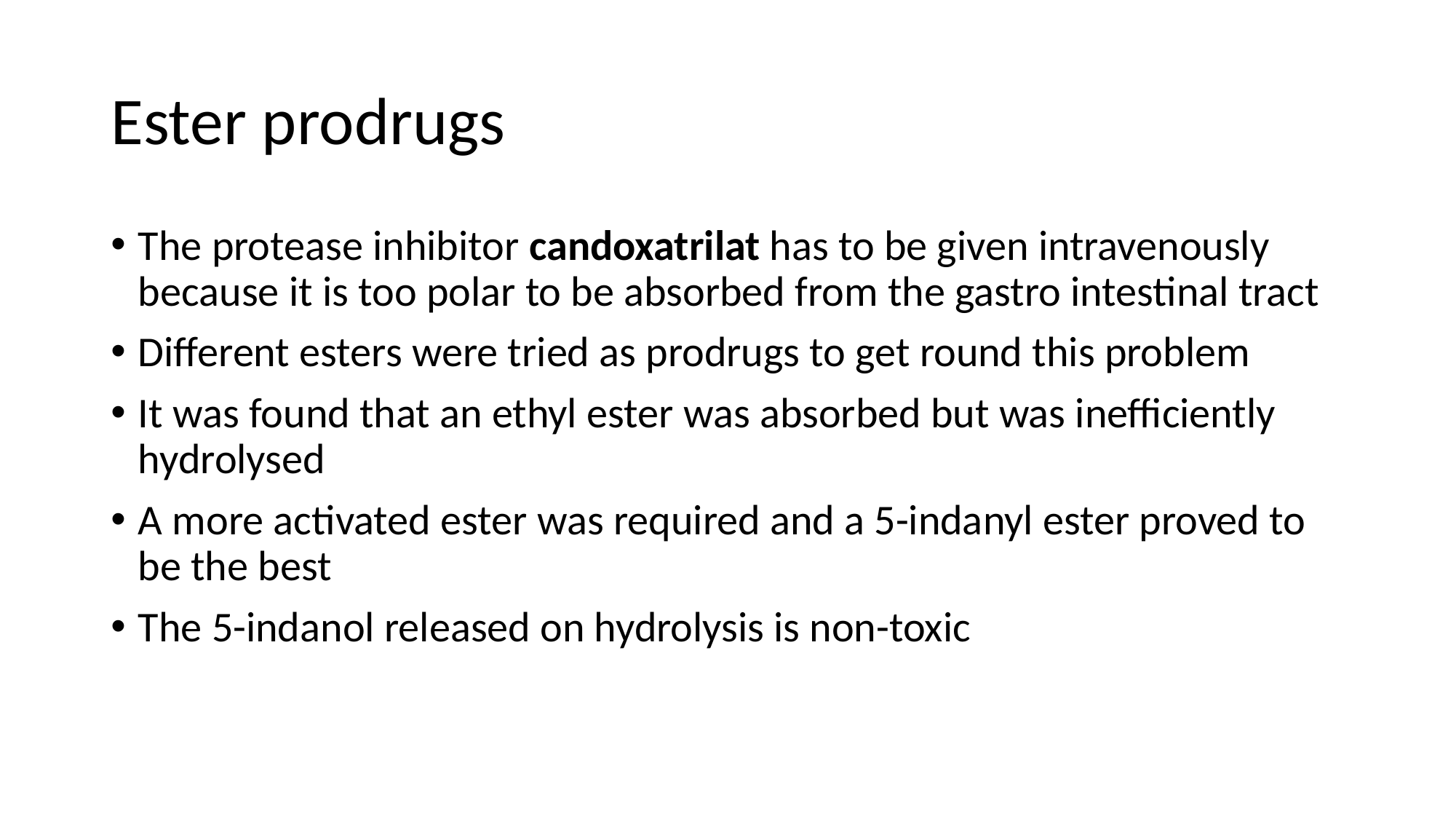

# Ester prodrugs
The protease inhibitor candoxatrilat has to be given intravenously because it is too polar to be absorbed from the gastro intestinal tract
Different esters were tried as prodrugs to get round this problem
It was found that an ethyl ester was absorbed but was inefficiently hydrolysed
A more activated ester was required and a 5-indanyl ester proved to be the best
The 5-indanol released on hydrolysis is non-toxic